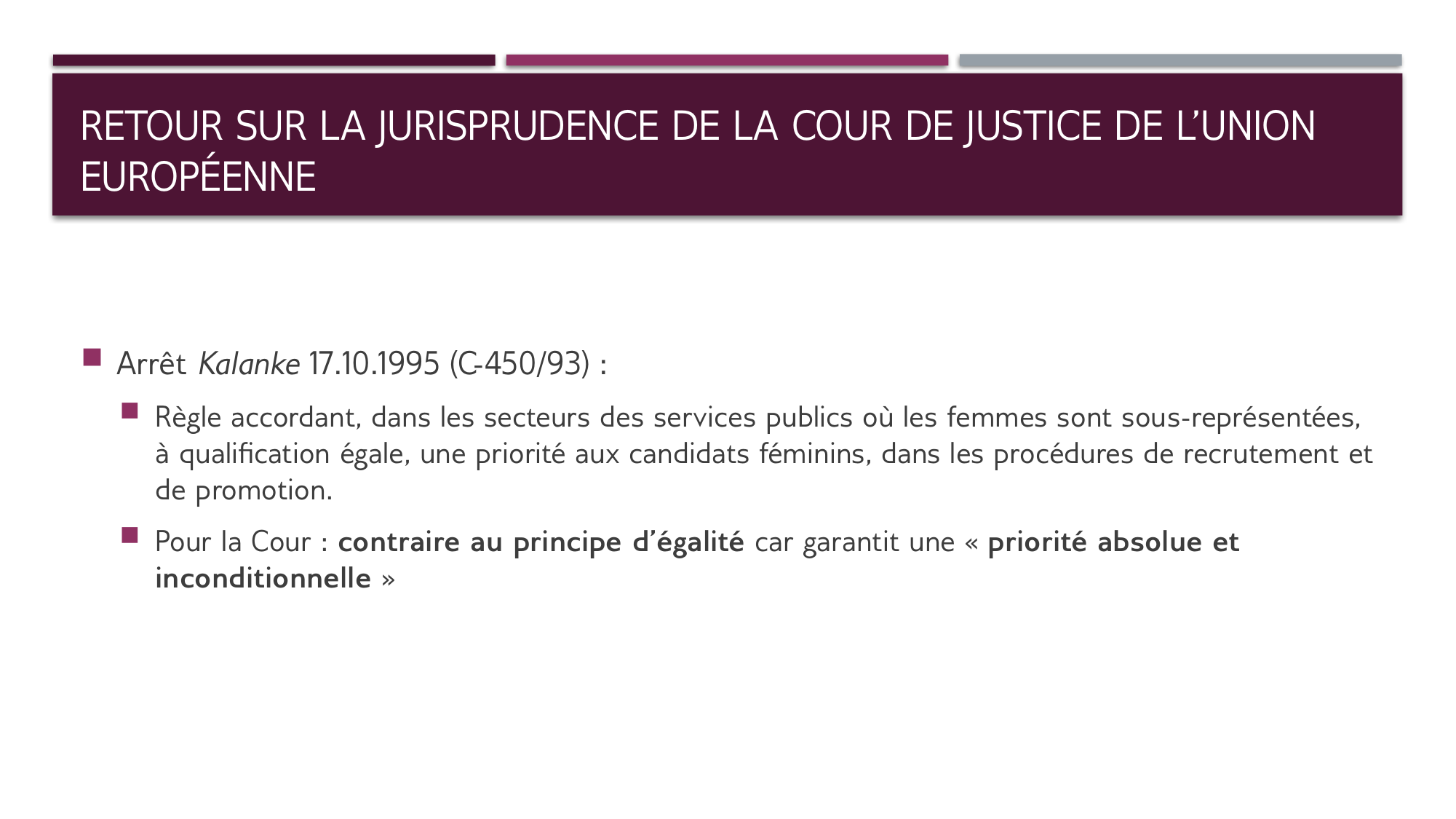

# retour sur la jurisprudence de la Cour de justice de l’Union européenne
Arrêt Kalanke 17.10.1995 (C-450/93) :
Règle accordant, dans les secteurs des services publics où les femmes sont sous-représentées, à qualification égale, une priorité aux candidats féminins, dans les procédures de recrutement et de promotion.
Pour la Cour : contraire au principe d’égalité car garantit une « priorité absolue et inconditionnelle »